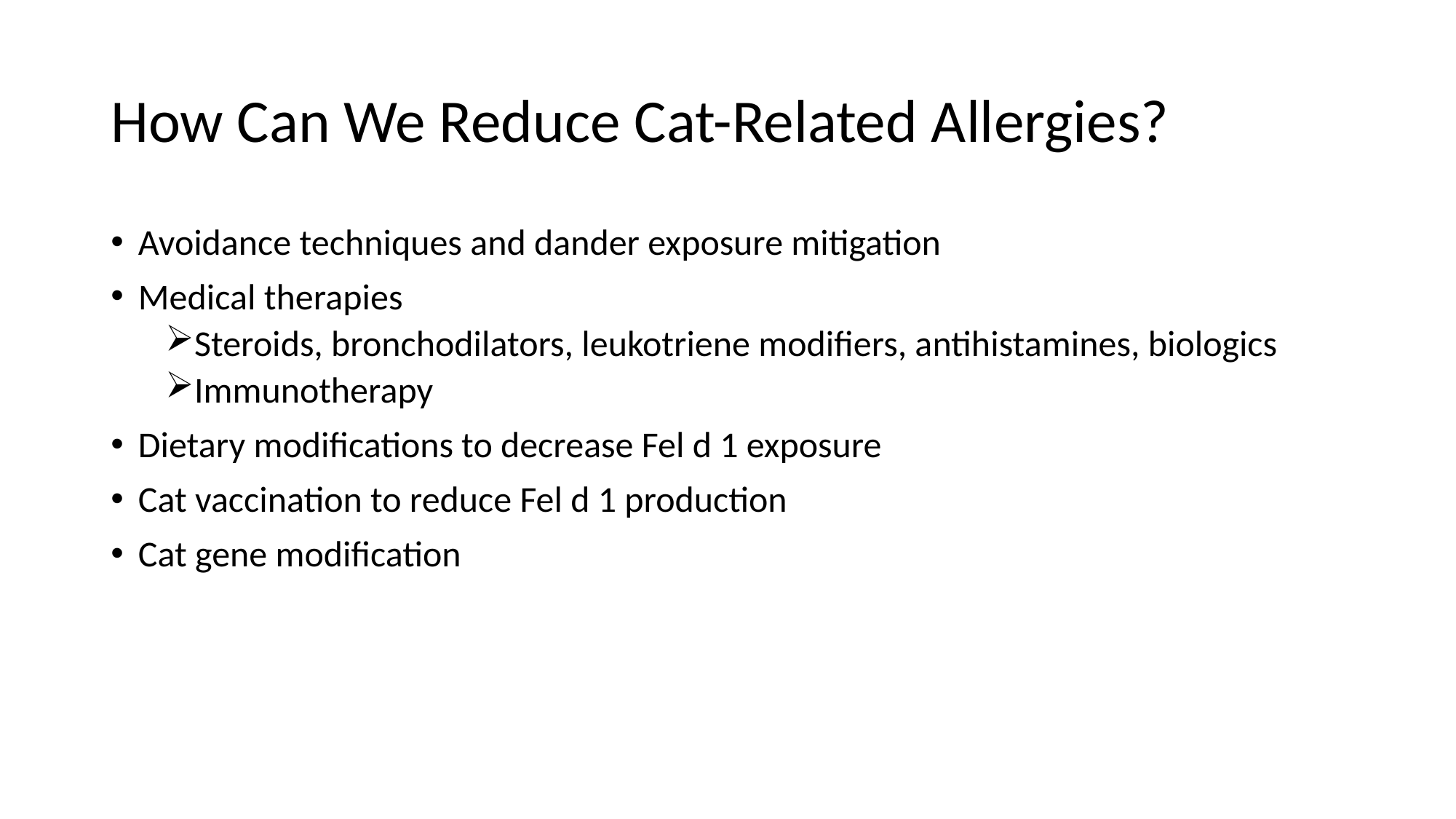

# How Can We Reduce Cat-Related Allergies?
Avoidance techniques and dander exposure mitigation
Medical therapies
Steroids, bronchodilators, leukotriene modifiers, antihistamines, biologics
Immunotherapy
Dietary modifications to decrease Fel d 1 exposure
Cat vaccination to reduce Fel d 1 production
Cat gene modification